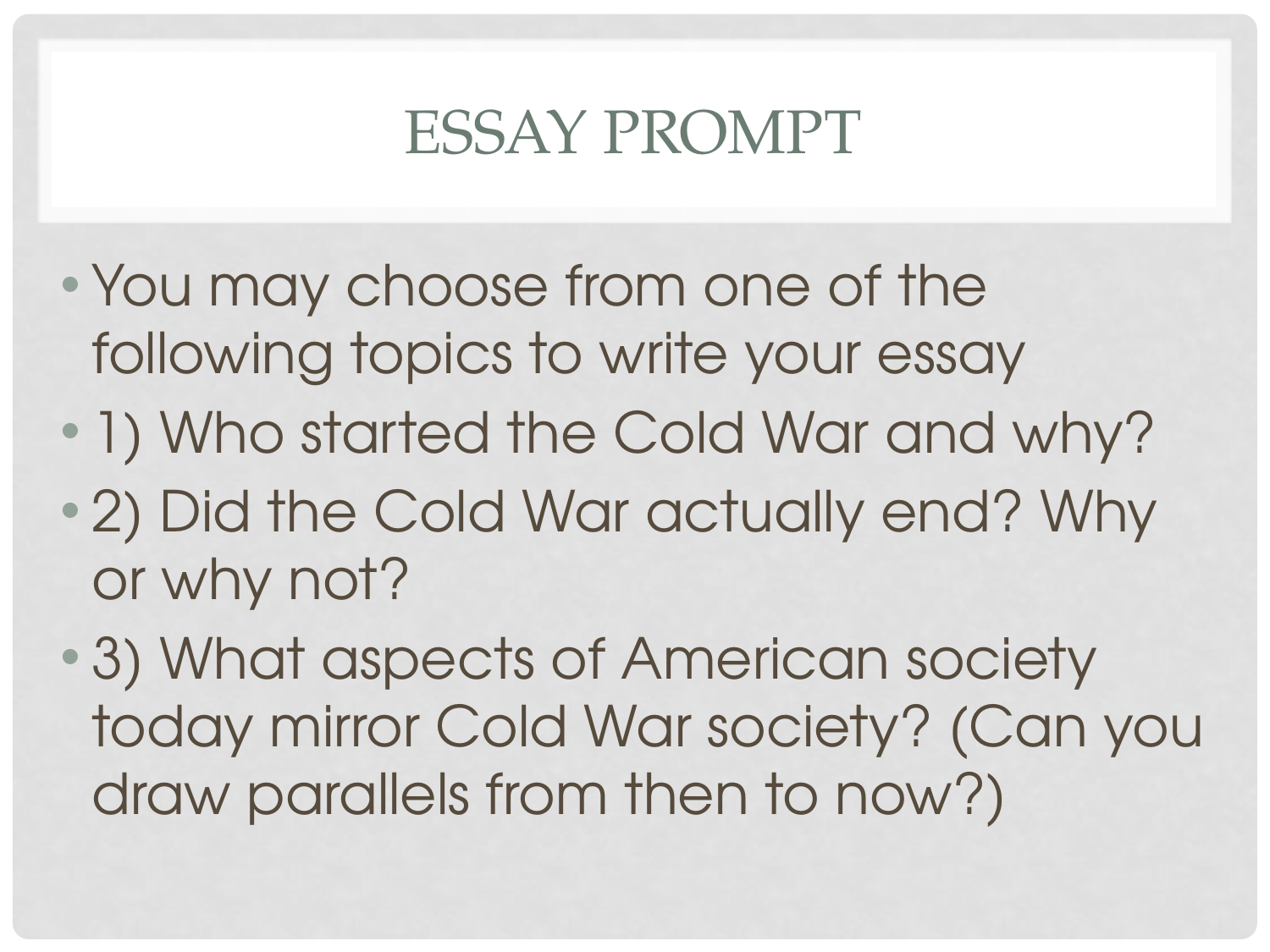

# Essay prompt
You may choose from one of the following topics to write your essay
1) Who started the Cold War and why?
2) Did the Cold War actually end? Why or why not?
3) What aspects of American society today mirror Cold War society? (Can you draw parallels from then to now?)